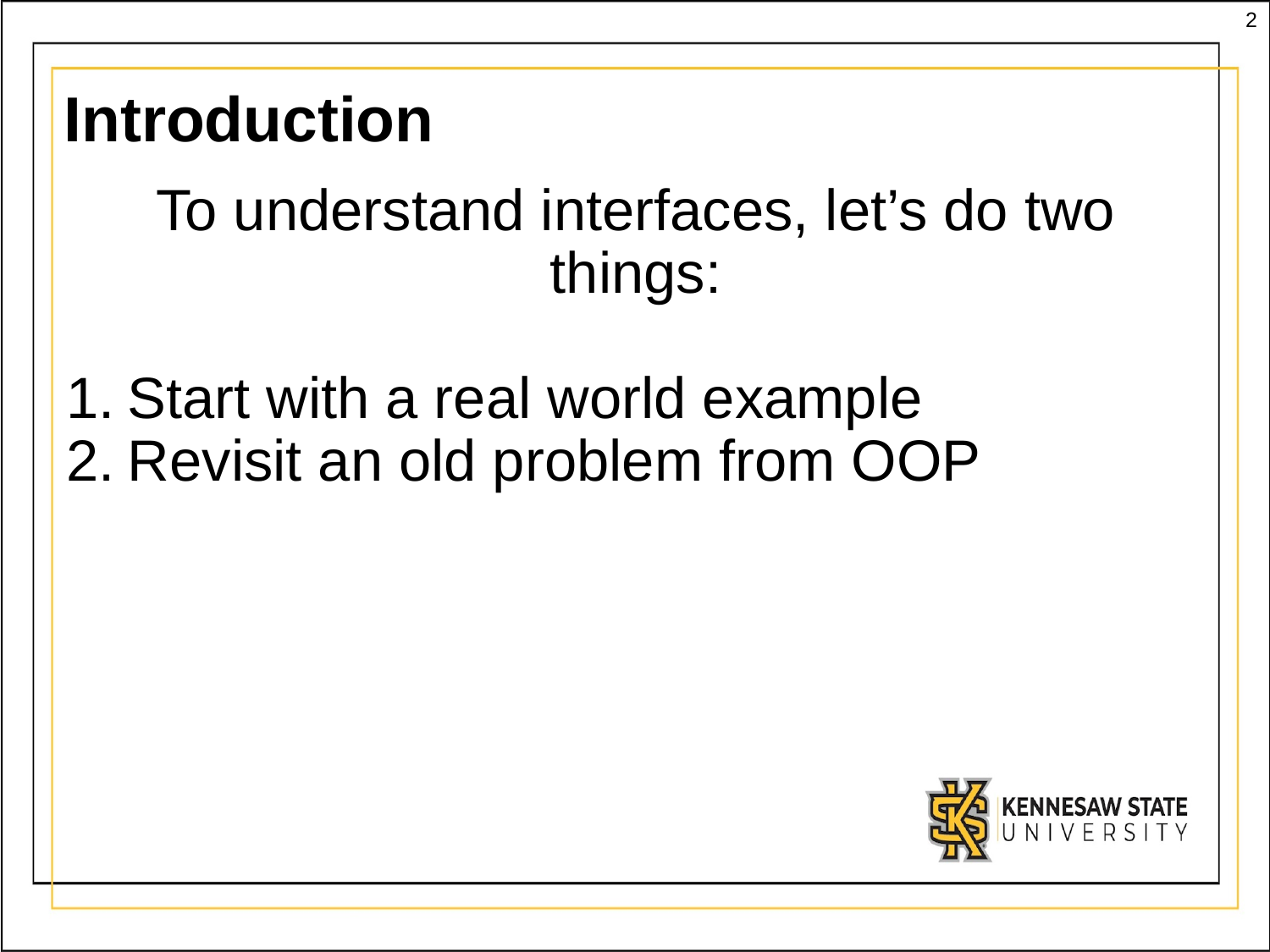

2
# Introduction
To understand interfaces, let’s do two things:

Start with a real world example
Revisit an old problem from OOP